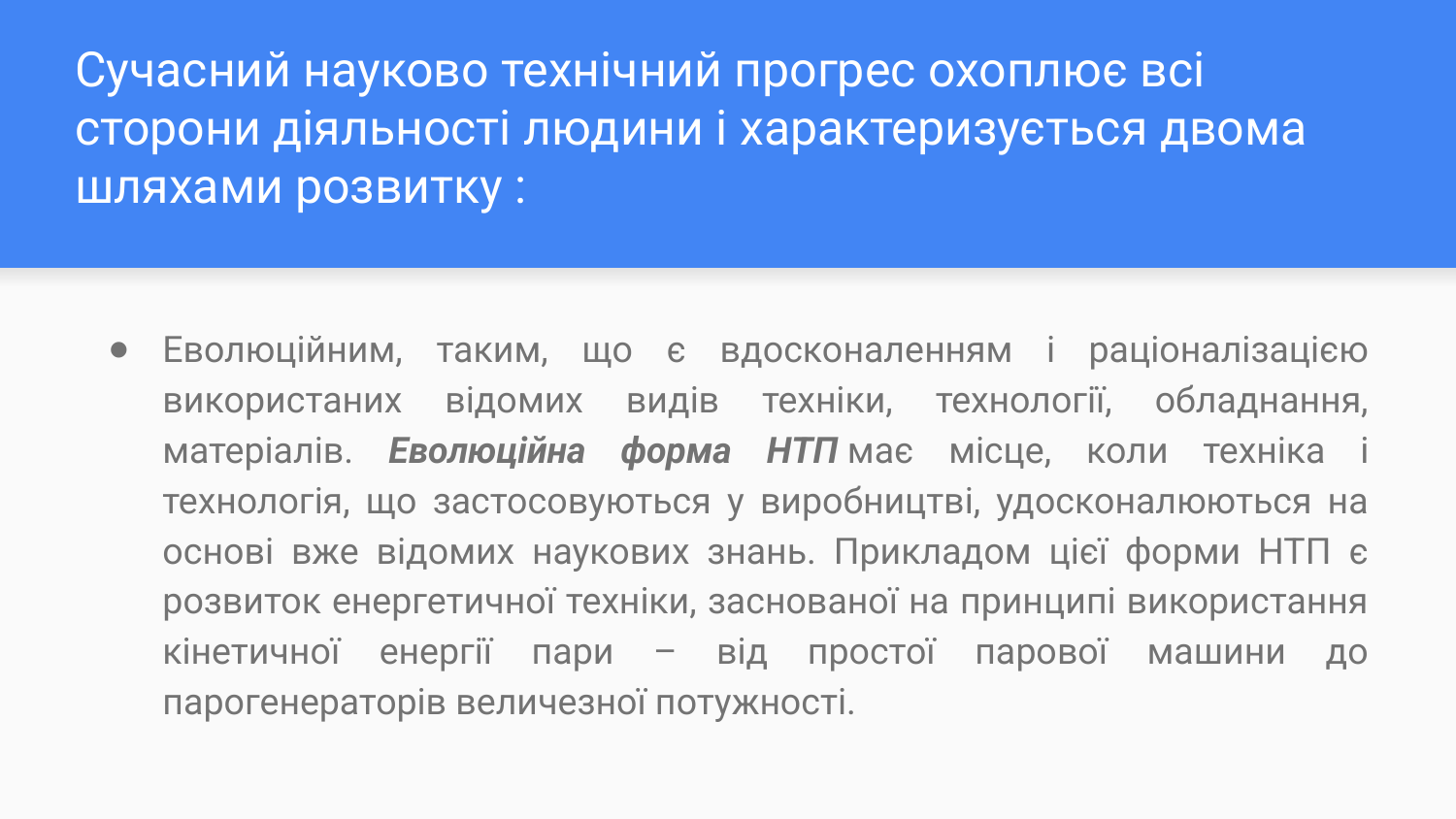

# Сучасний науково технічний прогрес охоплює всі сторони діяльності людини і характеризується двома шляхами розвитку :
Еволюційним, таким, що є вдосконаленням і раціоналізацією використаних відомих видів техніки, технології, обладнання, матеріалів. Еволюційна форма НТП має місце, коли техніка і технологія, що застосовуються у виробництві, удосконалюються на основі вже відомих наукових знань. Прикладом цієї форми НТП є розвиток енергетичної техніки, заснованої на принципі використання кінетичної енергії пари – від простої парової машини до парогенераторів величезної потужності.